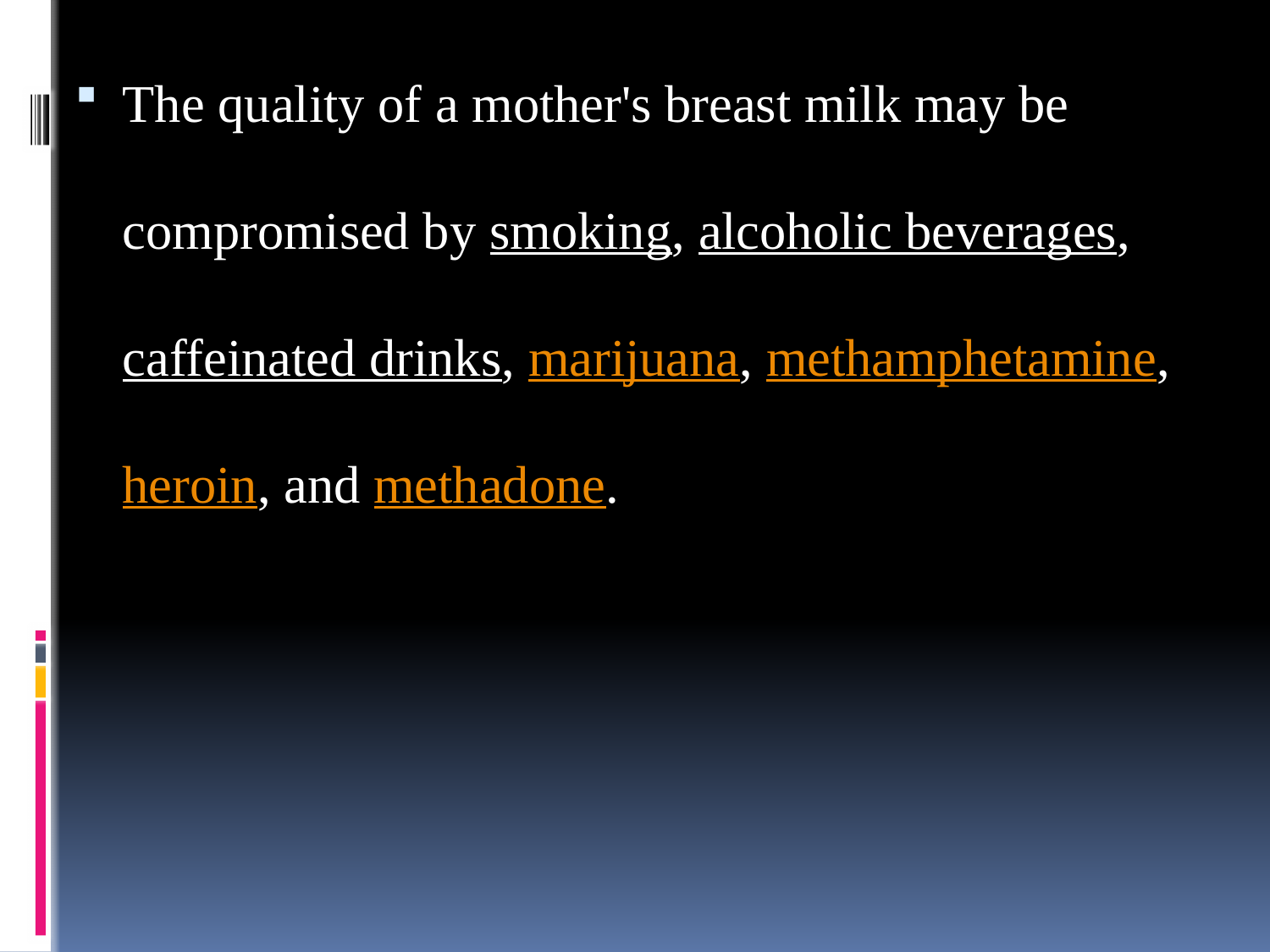

The quality of a mother's breast milk may be compromised by smoking, alcoholic beverages, caffeinated drinks, marijuana, methamphetamine, heroin, and methadone.